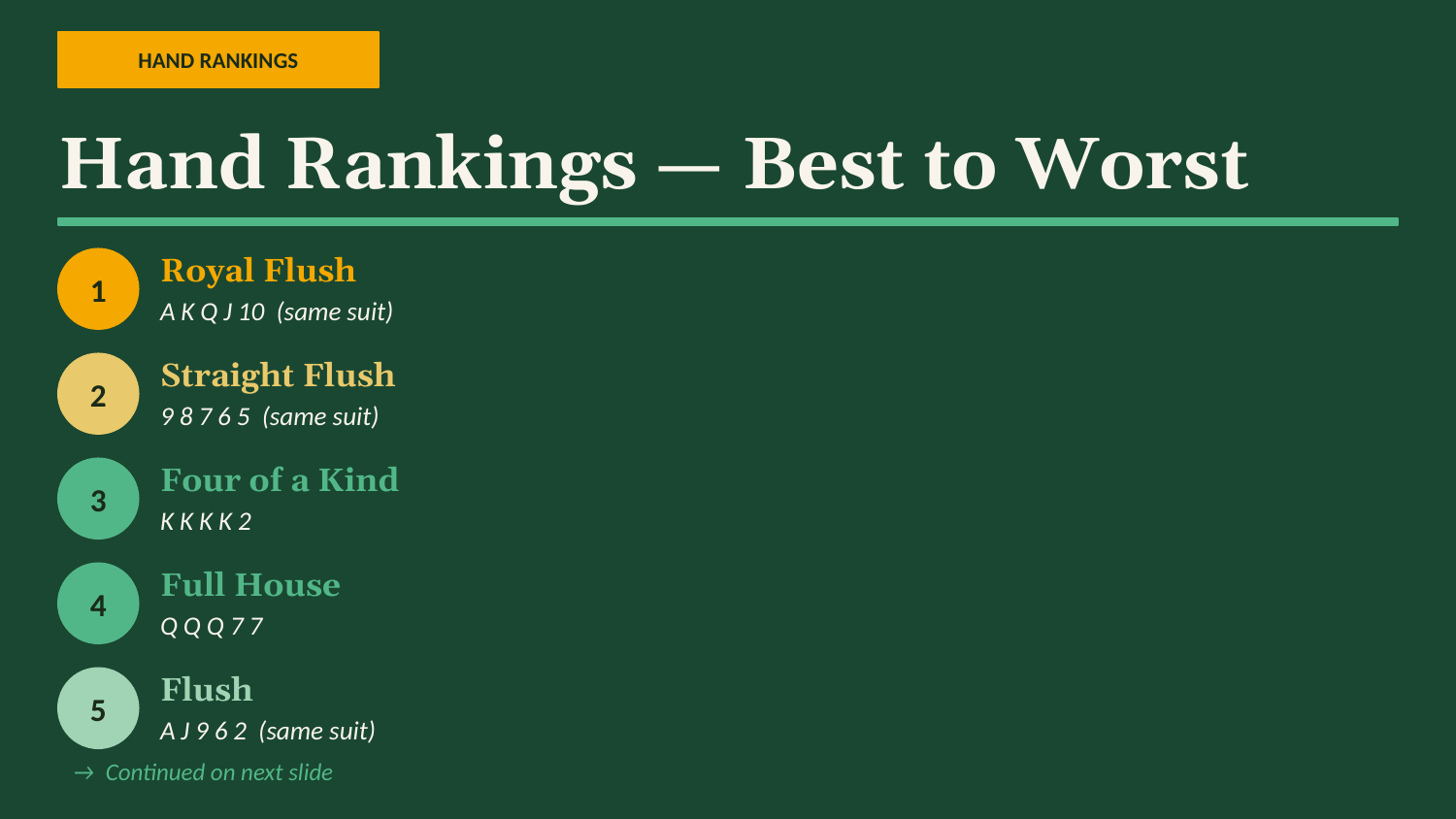

HAND RANKINGS
Hand Rankings — Best to Worst

Royal Flush

1
A K Q J 10  (same suit)
Straight Flush

2
9 8 7 6 5  (same suit)
Four of a Kind

3
K K K K 2
Full House

4
Q Q Q 7 7
Flush

5
A J 9 6 2  (same suit)
→  Continued on next slide